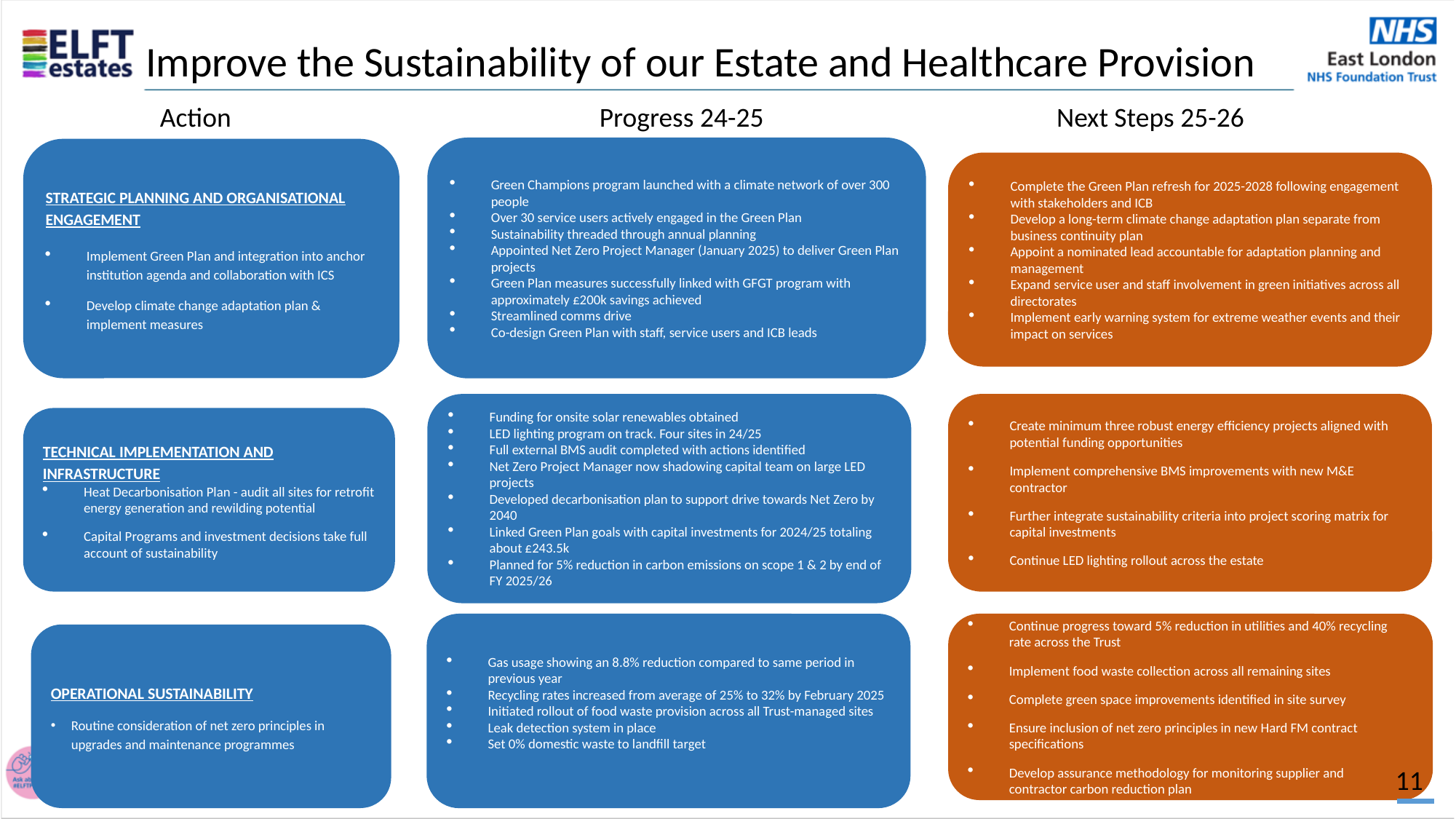

Improve the Sustainability of our Estate and Healthcare Provision
Action
Progress 24-25
Next Steps 25-26
Green Champions program launched with a climate network of over 300 people
Over 30 service users actively engaged in the Green Plan
Sustainability threaded through annual planning
Appointed Net Zero Project Manager (January 2025) to deliver Green Plan projects
Green Plan measures successfully linked with GFGT program with approximately £200k savings achieved
Streamlined comms drive
Co-design Green Plan with staff, service users and ICB leads
STRATEGIC PLANNING AND ORGANISATIONAL ENGAGEMENT

Implement Green Plan and integration into anchor institution agenda and collaboration with ICS
Develop climate change adaptation plan & implement measures
Complete the Green Plan refresh for 2025-2028 following engagement with stakeholders and ICB
Develop a long-term climate change adaptation plan separate from business continuity plan
Appoint a nominated lead accountable for adaptation planning and management
Expand service user and staff involvement in green initiatives across all directorates
Implement early warning system for extreme weather events and their impact on services
Funding for onsite solar renewables obtained
LED lighting program on track. Four sites in 24/25
Full external BMS audit completed with actions identified
Net Zero Project Manager now shadowing capital team on large LED projects
Developed decarbonisation plan to support drive towards Net Zero by 2040
Linked Green Plan goals with capital investments for 2024/25 totaling about £243.5k
Planned for 5% reduction in carbon emissions on scope 1 & 2 by end of FY 2025/26
Create minimum three robust energy efficiency projects aligned with potential funding opportunities
Implement comprehensive BMS improvements with new M&E contractor
Further integrate sustainability criteria into project scoring matrix for capital investments
Continue LED lighting rollout across the estate
TECHNICAL IMPLEMENTATION AND INFRASTRUCTURE
Heat Decarbonisation Plan - audit all sites for retrofit energy generation and rewilding potential
Capital Programs and investment decisions take full account of sustainability
Gas usage showing an 8.8% reduction compared to same period in previous year
Recycling rates increased from average of 25% to 32% by February 2025
Initiated rollout of food waste provision across all Trust-managed sites
Leak detection system in place
Set 0% domestic waste to landfill target

Continue progress toward 5% reduction in utilities and 40% recycling rate across the Trust
Implement food waste collection across all remaining sites
Complete green space improvements identified in site survey
Ensure inclusion of net zero principles in new Hard FM contract specifications
Develop assurance methodology for monitoring supplier and contractor carbon reduction plan
OPERATIONAL SUSTAINABILITY
Routine consideration of net zero principles in upgrades and maintenance programmes
11